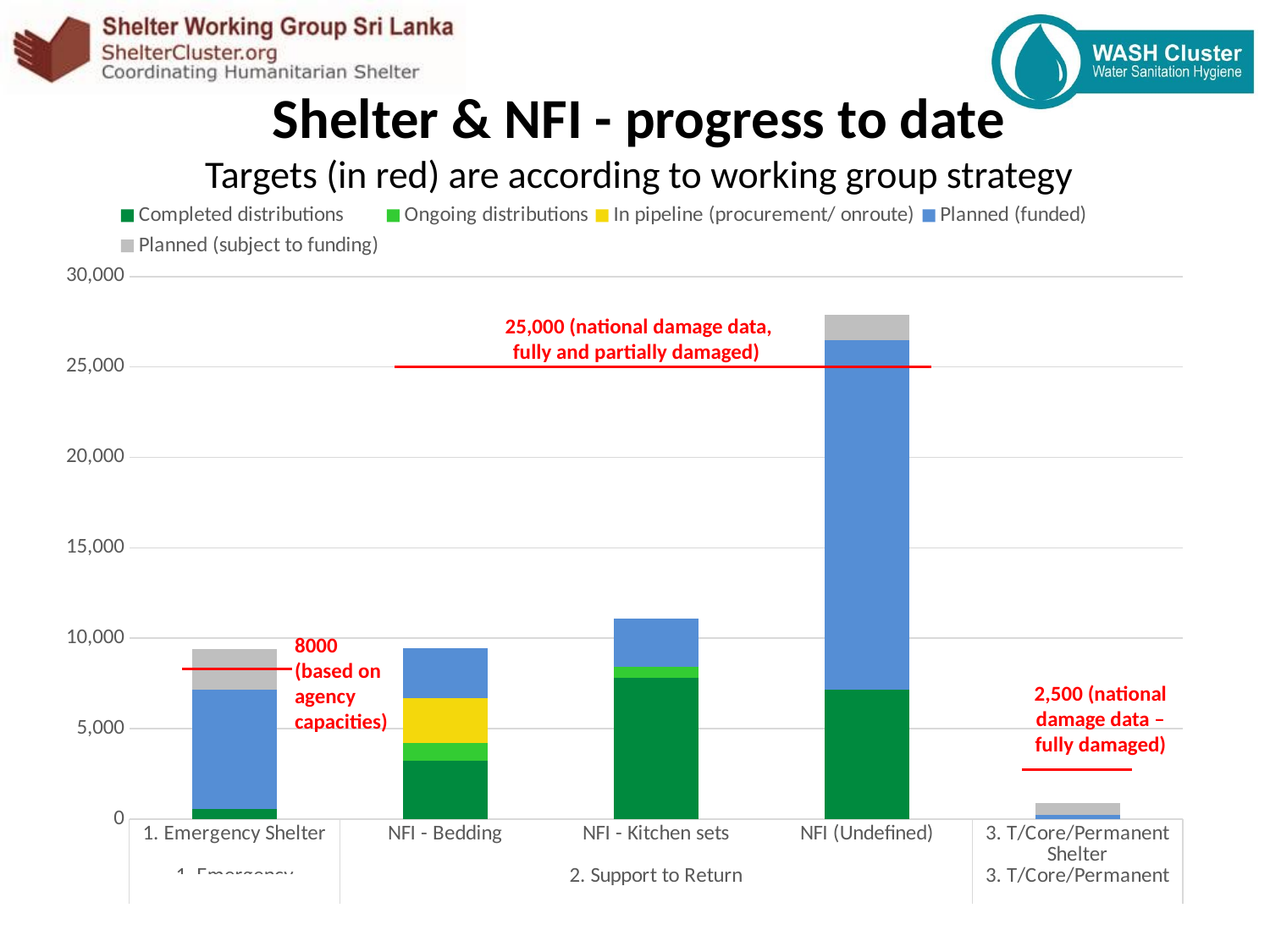

# Shelter & NFI - progress to date Targets (in red) are according to working group strategy

### Chart

| Category | Completed distributions  | Ongoing distributions | In pipeline (procurement/ onroute) | Planned (funded) | Planned (subject to funding) |
|---|---|---|---|---|---|
| 1. Emergency Shelter | 535.0 | None | None | 6600.0 | 2272.0 |
| NFI - Bedding | 3232.0 | 968.0 | 2500.0 | 2760.0 | None |
| NFI - Kitchen sets | 7810.0 | 626.0 | None | 2660.0 | None |
| NFI (Undefined) | 7164.0 | None | None | 19321.0 | 1400.0 |
| 3. T/Core/Permanent Shelter | None | None | None | 220.0 | 650.0 |
25,000 (national damage data, fully and partially damaged)
8000 (based on agency capacities)
2,500 (national damage data – fully damaged)